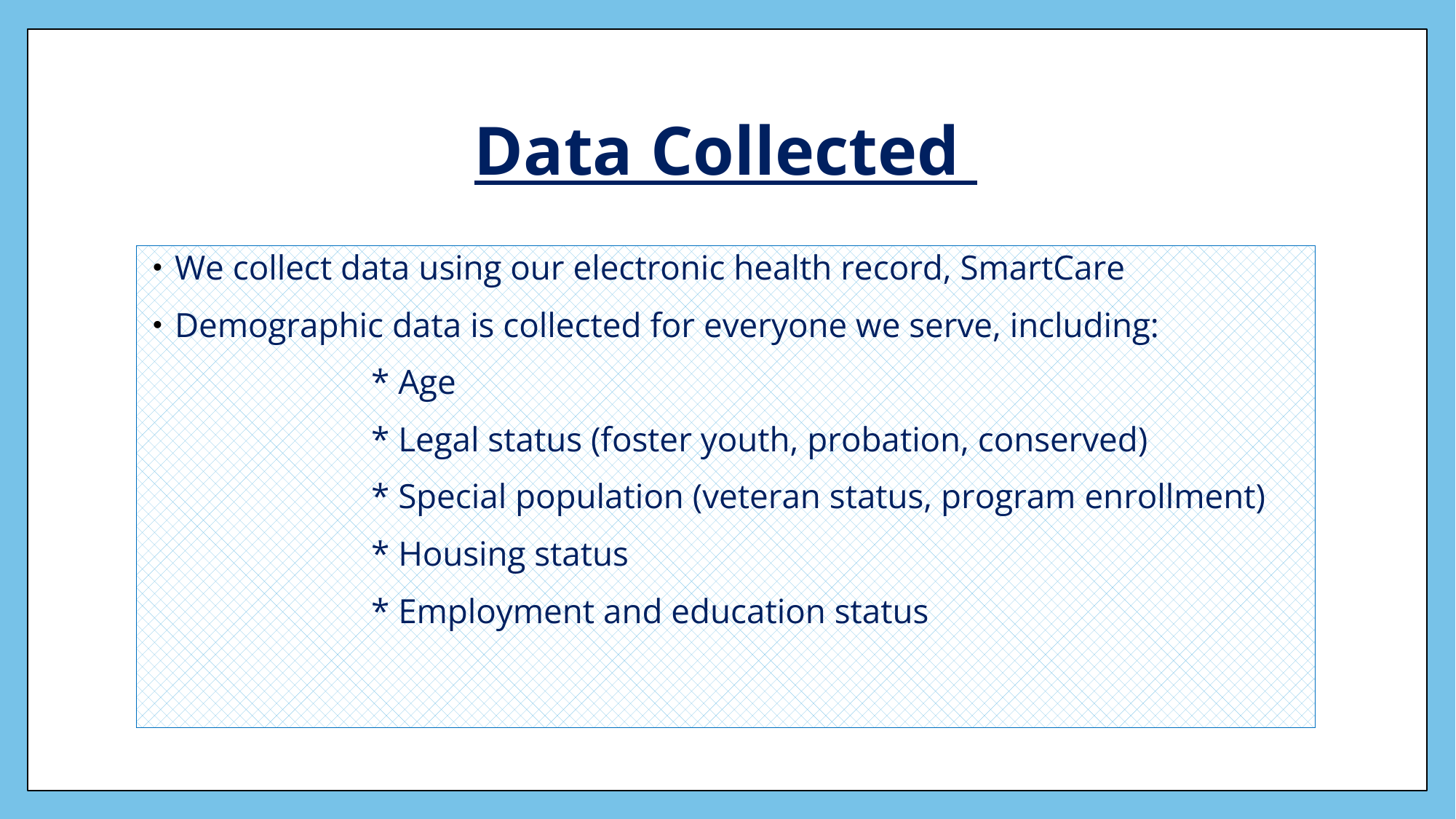

# Data Collected
We collect data using our electronic health record, SmartCare
Demographic data is collected for everyone we serve, including:
		* Age
		* Legal status (foster youth, probation, conserved)
		* Special population (veteran status, program enrollment)
		* Housing status
		* Employment and education status